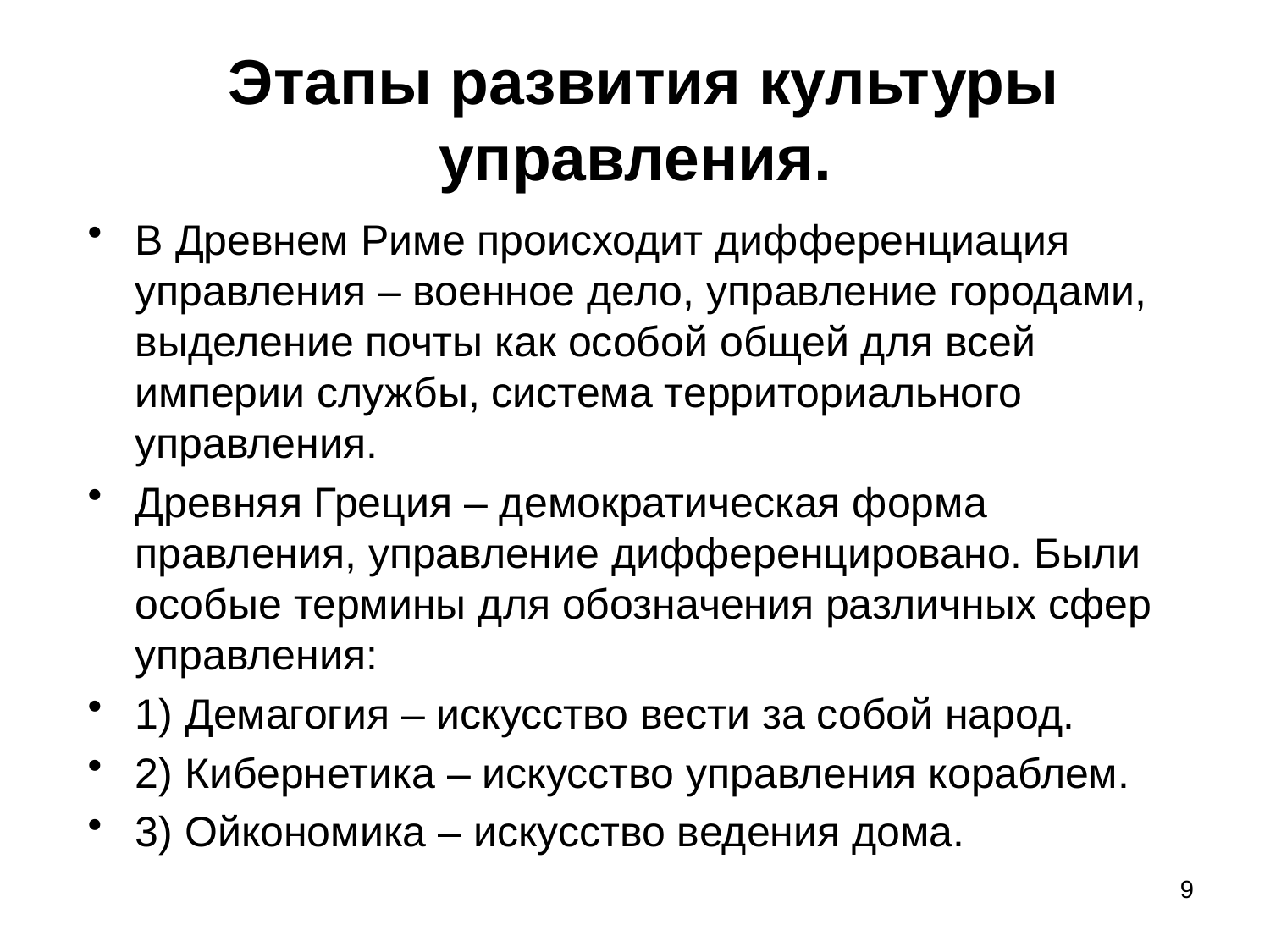

# Этапы развития культуры управления.
В Древнем Риме происходит дифференциация управления – военное дело, управление городами, выделение почты как особой общей для всей империи службы, система территориального управления.
Древняя Греция – демократическая форма правления, управление дифференцировано. Были особые термины для обозначения различных сфер управления:
1) Демагогия – искусство вести за собой народ.
2) Кибернетика – искусство управления кораблем.
3) Ойкономика – искусство ведения дома.

9